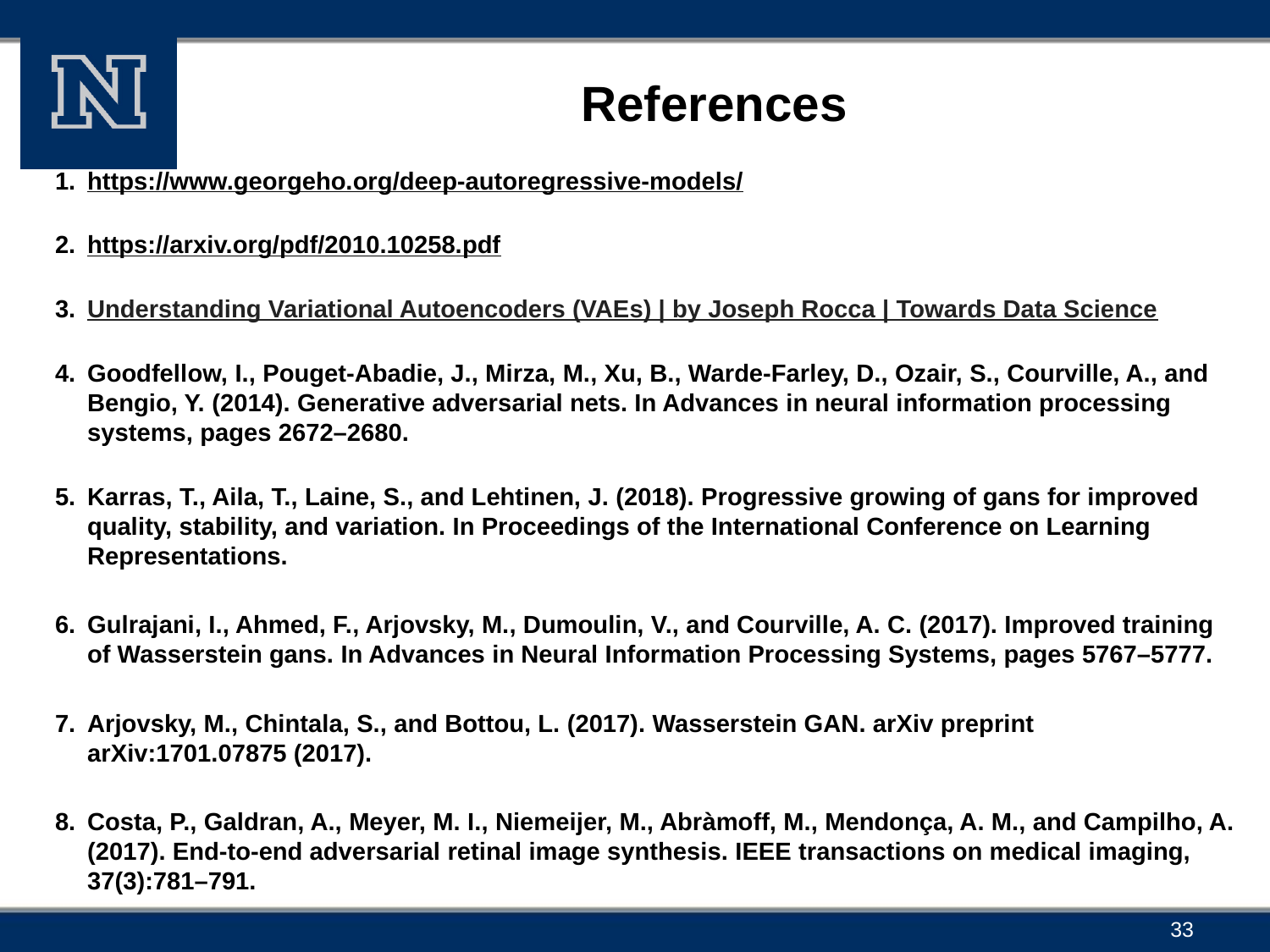

# References
https://www.georgeho.org/deep-autoregressive-models/
https://arxiv.org/pdf/2010.10258.pdf
Understanding Variational Autoencoders (VAEs) | by Joseph Rocca | Towards Data Science
Goodfellow, I., Pouget-Abadie, J., Mirza, M., Xu, B., Warde-Farley, D., Ozair, S., Courville, A., and Bengio, Y. (2014). Generative adversarial nets. In Advances in neural information processing systems, pages 2672–2680.
Karras, T., Aila, T., Laine, S., and Lehtinen, J. (2018). Progressive growing of gans for improved quality, stability, and variation. In Proceedings of the International Conference on Learning Representations.

Gulrajani, I., Ahmed, F., Arjovsky, M., Dumoulin, V., and Courville, A. C. (2017). Improved training of Wasserstein gans. In Advances in Neural Information Processing Systems, pages 5767–5777.

Arjovsky, M., Chintala, S., and Bottou, L. (2017). Wasserstein GAN. arXiv preprint arXiv:1701.07875 (2017).

Costa, P., Galdran, A., Meyer, M. I., Niemeijer, M., Abràmoff, M., Mendonça, A. M., and Campilho, A. (2017). End-to-end adversarial retinal image synthesis. IEEE transactions on medical imaging, 37(3):781–791.

33